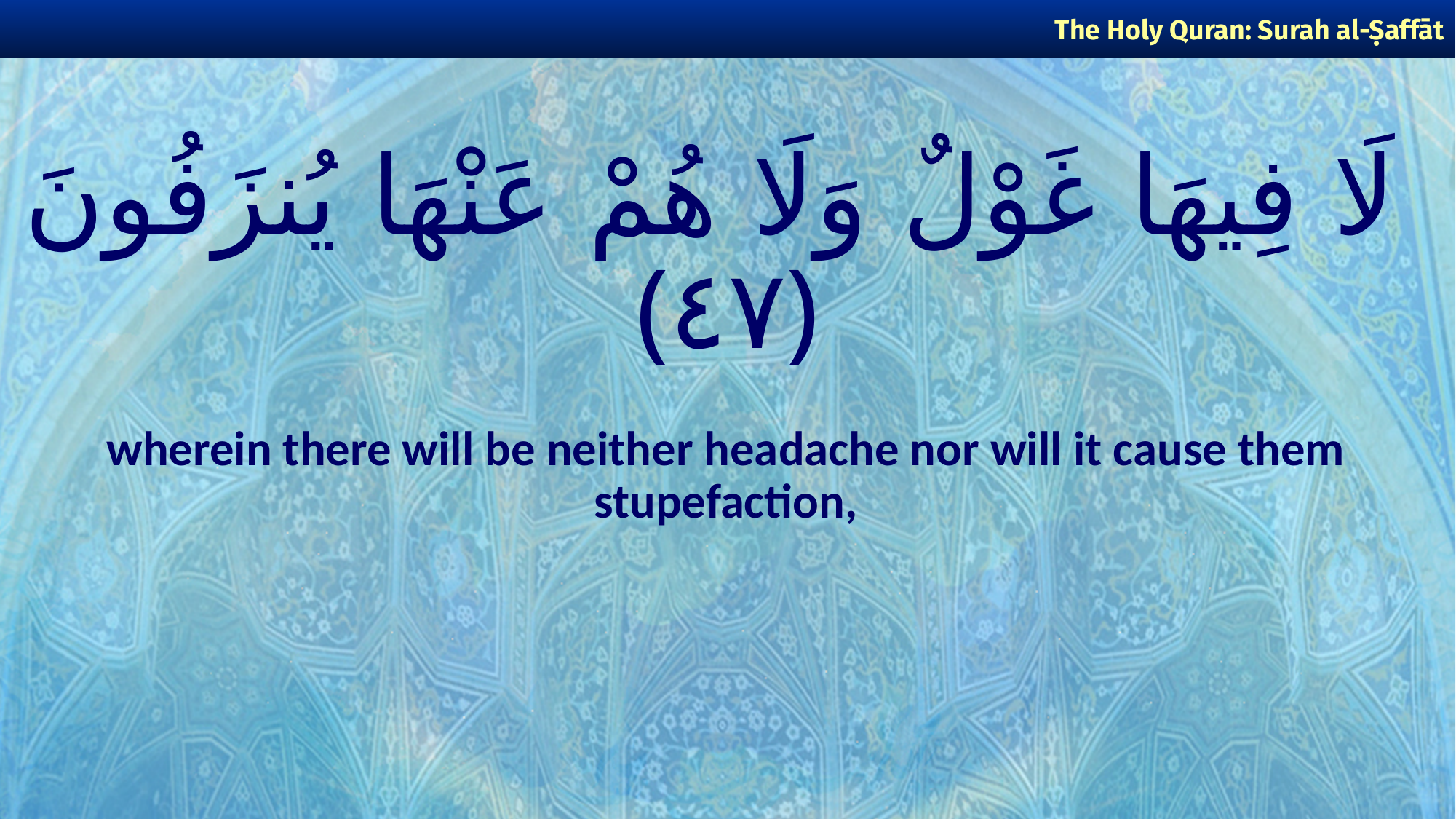

The Holy Quran: Surah al-Ṣaffāt
# لَا فِيهَا غَوْلٌ وَلَا هُمْ عَنْهَا يُنزَفُونَ ﴿٤٧﴾
wherein there will be neither headache nor will it cause them stupefaction,